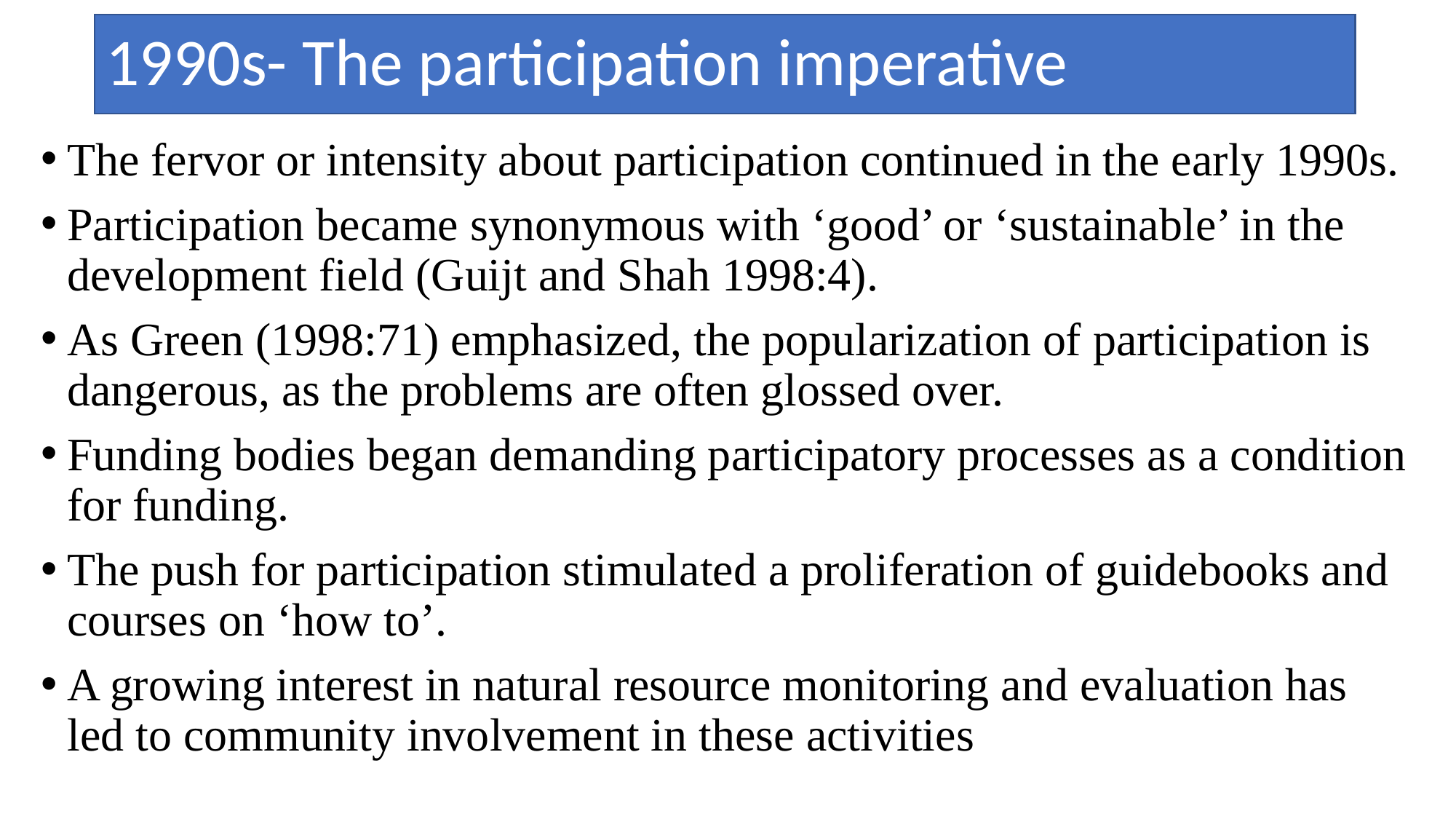

# 1990s- The participation imperative
The fervor or intensity about participation continued in the early 1990s.
Participation became synonymous with ‘good’ or ‘sustainable’ in the development field (Guijt and Shah 1998:4).
As Green (1998:71) emphasized, the popularization of participation is dangerous, as the problems are often glossed over.
Funding bodies began demanding participatory processes as a condition for funding.
The push for participation stimulated a proliferation of guidebooks and courses on ‘how to’.
A growing interest in natural resource monitoring and evaluation has led to community involvement in these activities